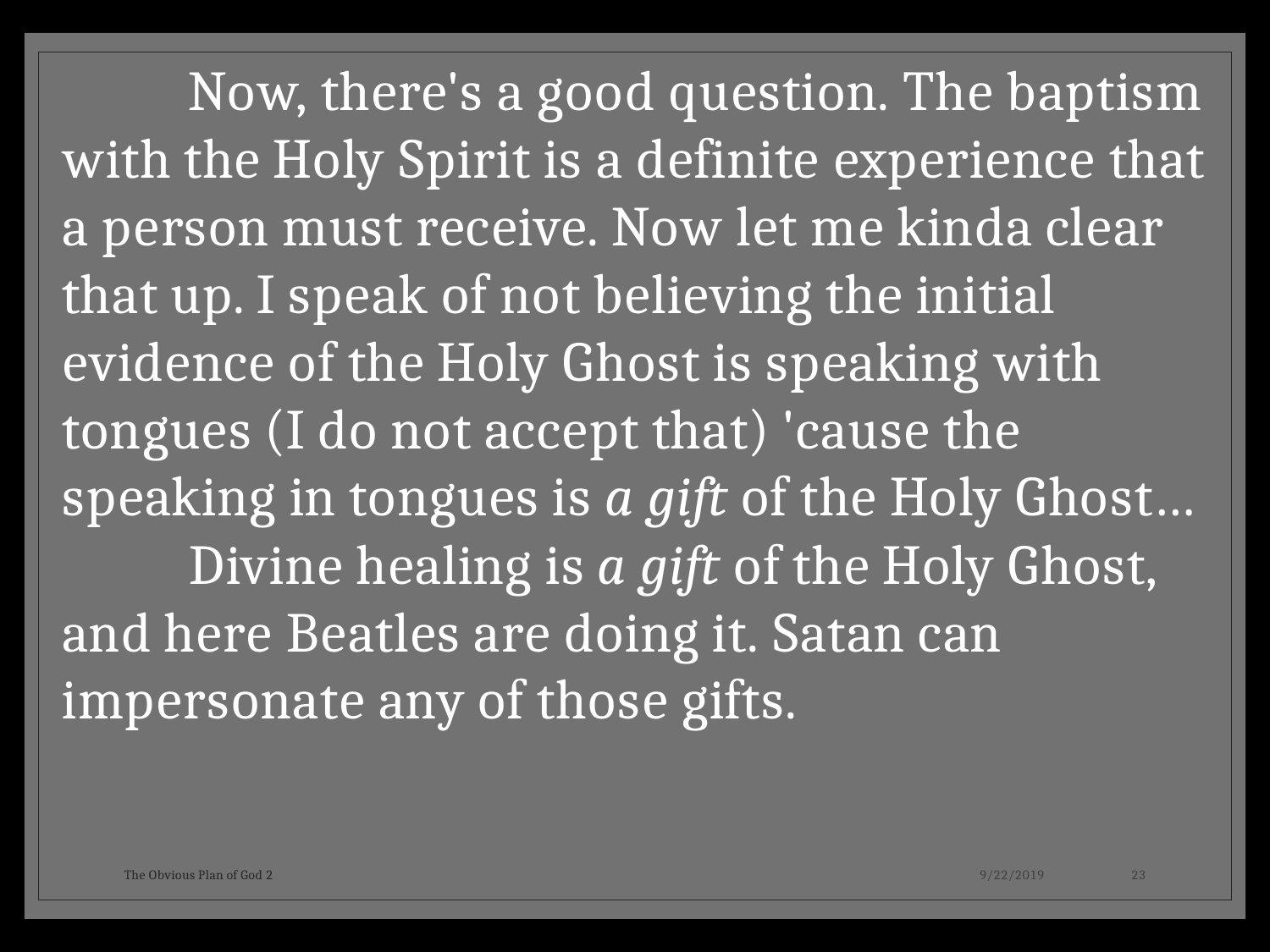

Now, there's a good question. The baptism with the Holy Spirit is a definite experience that a person must receive. Now let me kinda clear that up. I speak of not believing the initial evidence of the Holy Ghost is speaking with tongues (I do not accept that) 'cause the speaking in tongues is a gift of the Holy Ghost… 	Divine healing is a gift of the Holy Ghost, and here Beatles are doing it. Satan can impersonate any of those gifts.
The Obvious Plan of God 2
9/22/2019
23